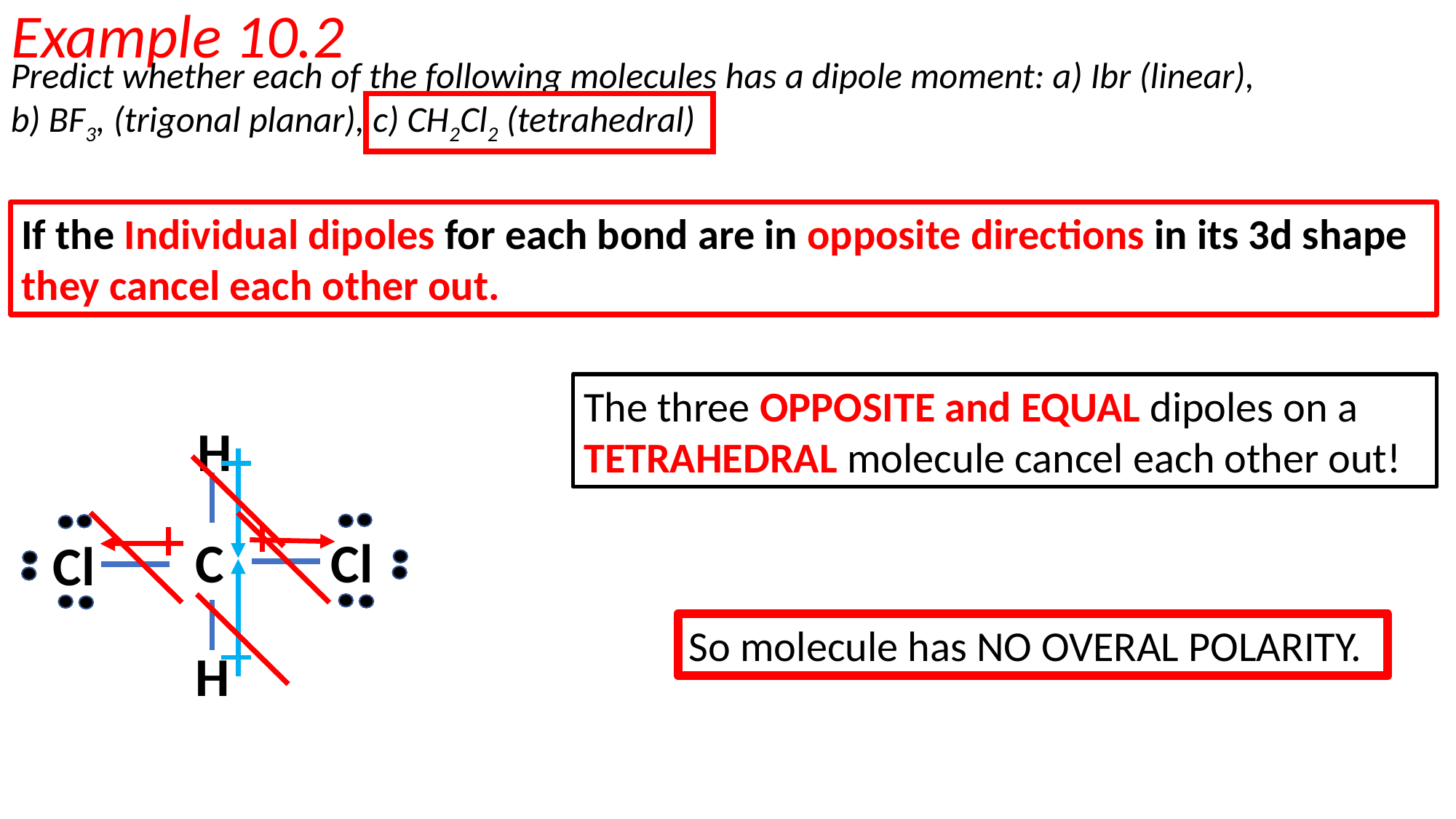

# Example 10.2
Predict whether each of the following molecules has a dipole moment: a) Ibr (linear),
b) BF3, (trigonal planar), c) CH2Cl2 (tetrahedral)

If the Individual dipoles for each bond are in opposite directions in its 3d shape they cancel each other out.
The three OPPOSITE and EQUAL dipoles on a TETRAHEDRAL molecule cancel each other out!
H

Cl
C
Cl

So molecule has NO OVERAL POLARITY.
H